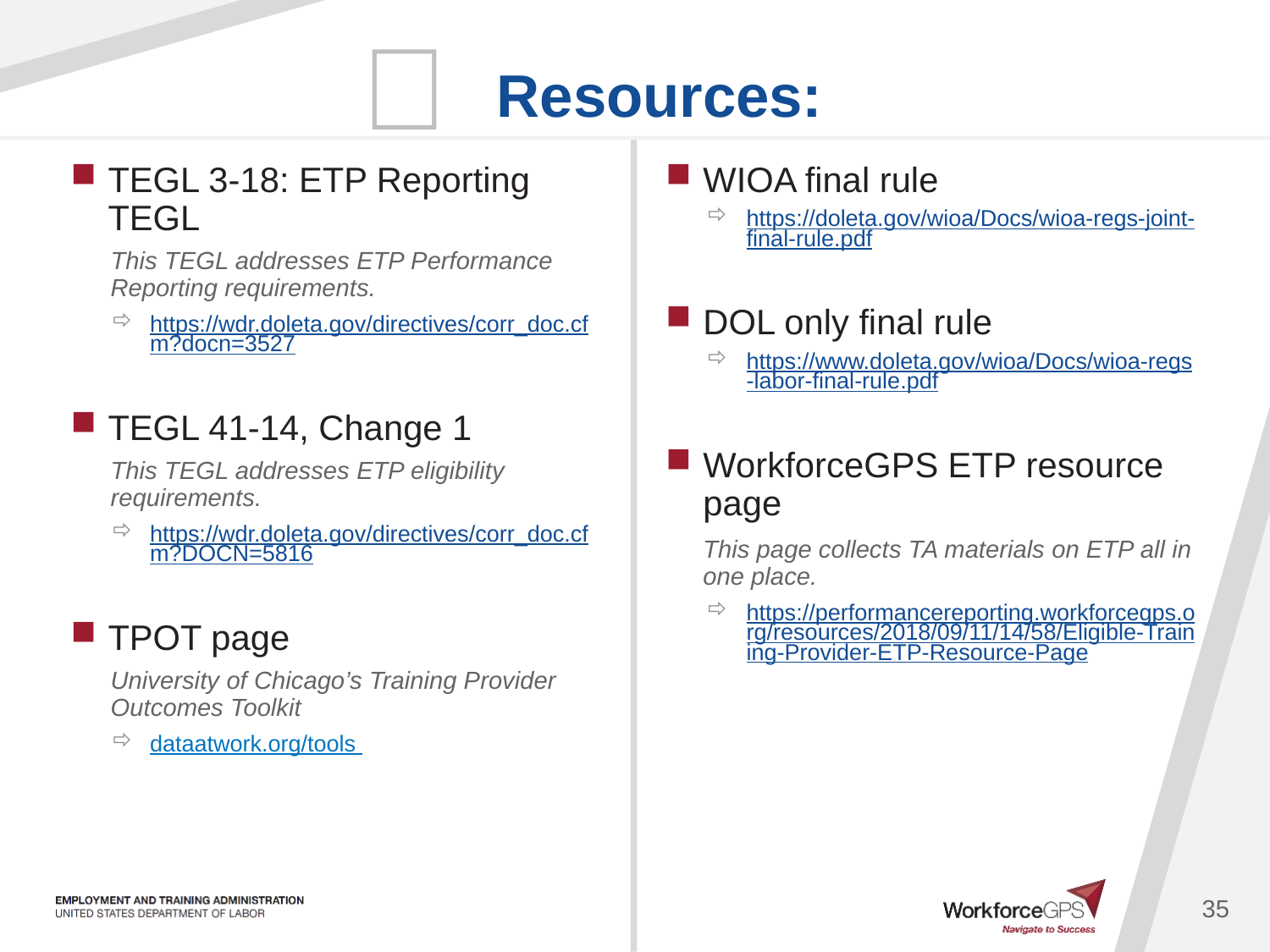

TEGL 3-18: ETP Reporting TEGL
This TEGL addresses ETP Performance Reporting requirements.
https://wdr.doleta.gov/directives/corr_doc.cfm?docn=3527
TEGL 41-14, Change 1
This TEGL addresses ETP eligibility requirements.
https://wdr.doleta.gov/directives/corr_doc.cfm?DOCN=5816
TPOT page
University of Chicago’s Training Provider Outcomes Toolkit
dataatwork.org/tools

WIOA final rule
https://doleta.gov/wioa/Docs/wioa-regs-joint-final-rule.pdf
DOL only final rule
https://www.doleta.gov/wioa/Docs/wioa-regs-labor-final-rule.pdf
WorkforceGPS ETP resource page
This page collects TA materials on ETP all in one place.
https://performancereporting.workforcegps.org/resources/2018/09/11/14/58/Eligible-Training-Provider-ETP-Resource-Page

35